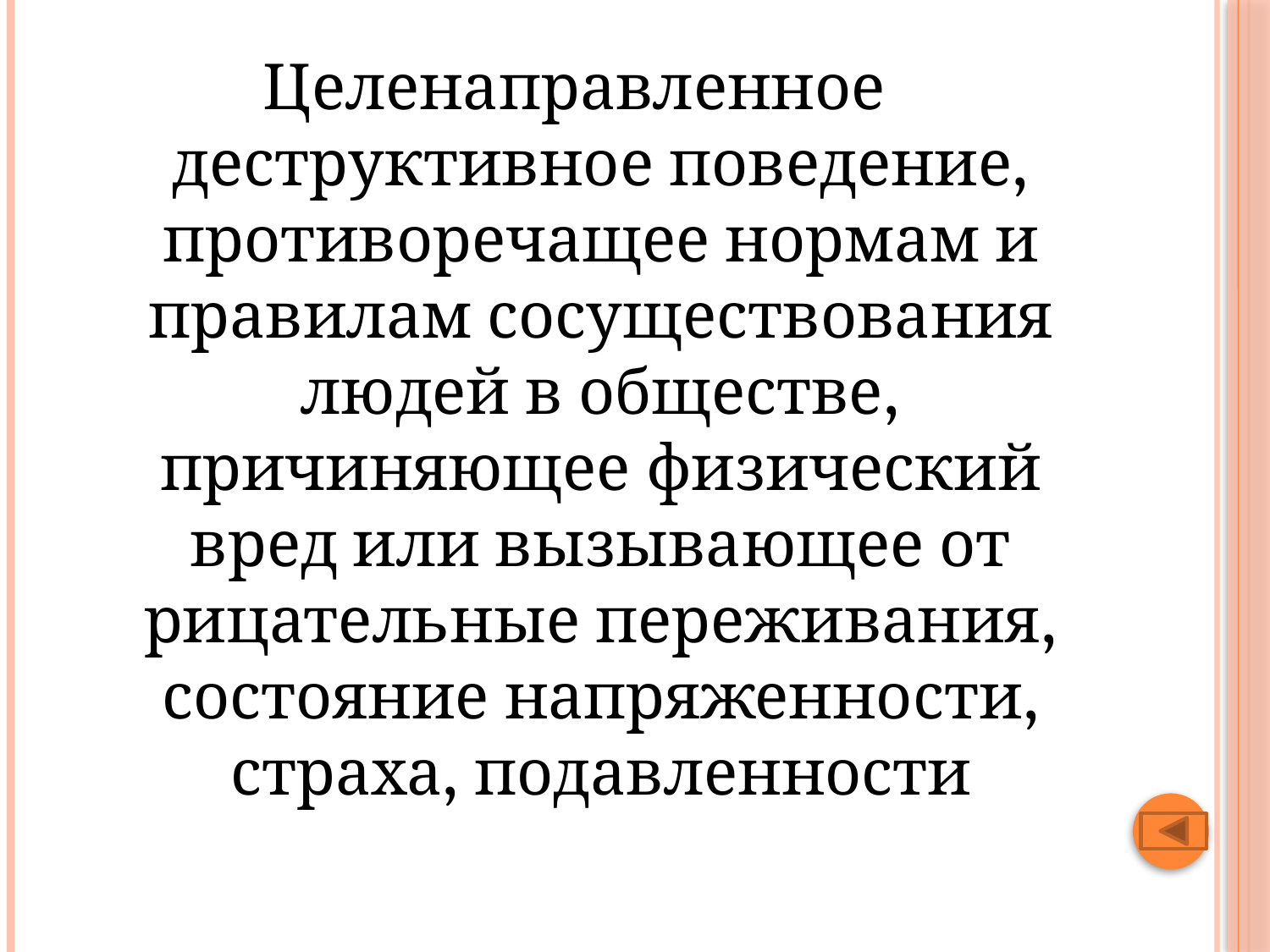

#
Целенаправленное  деструктивное поведение, противоречащее нормам и правилам сосуществования людей в обществе, причиняющее физический вред или вызывающее от­рицательные переживания, состояние напряженности, страха, подавленности